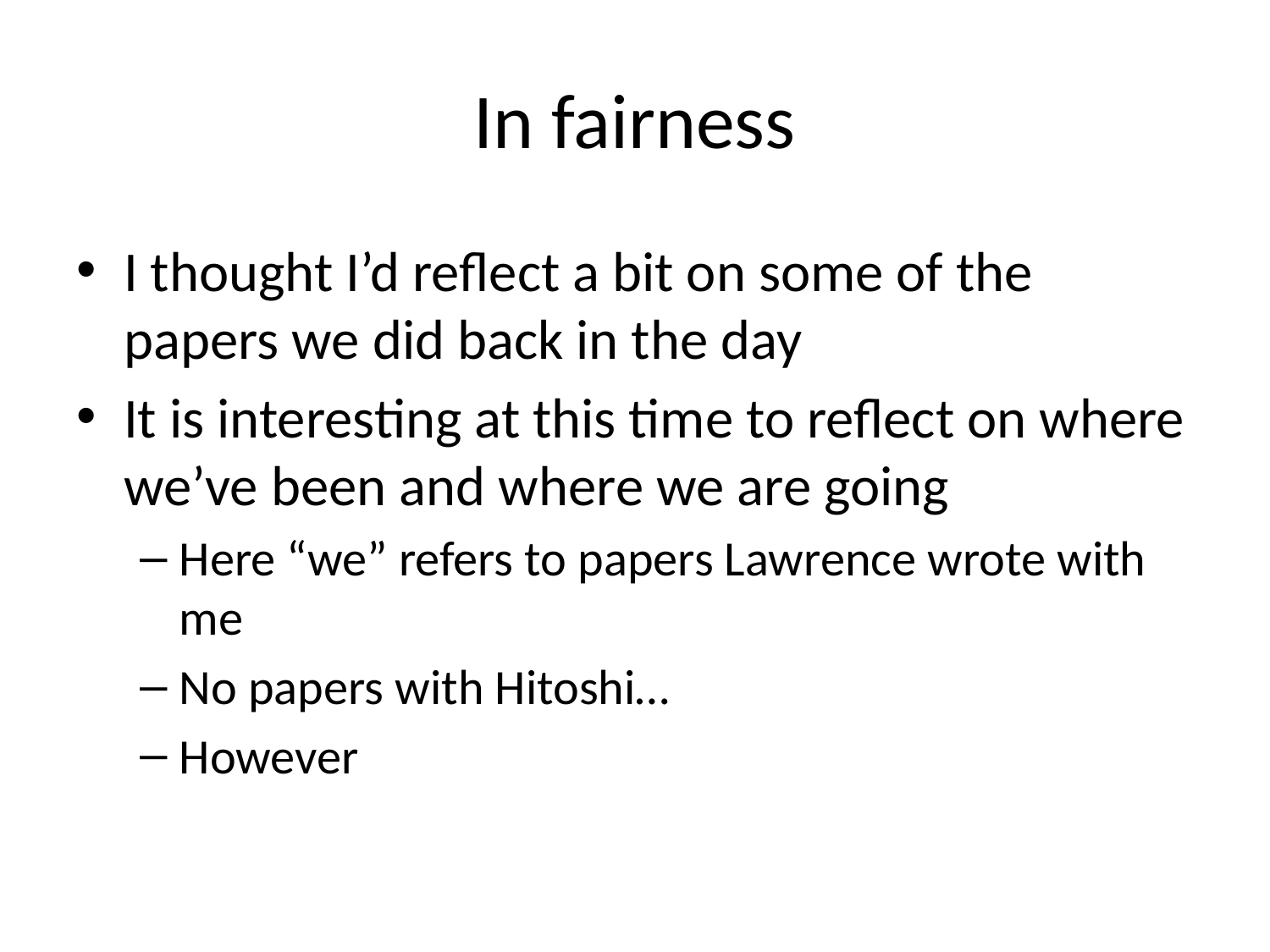

# In fairness
I thought I’d reflect a bit on some of the papers we did back in the day
It is interesting at this time to reflect on where we’ve been and where we are going
Here “we” refers to papers Lawrence wrote with me
No papers with Hitoshi…
However